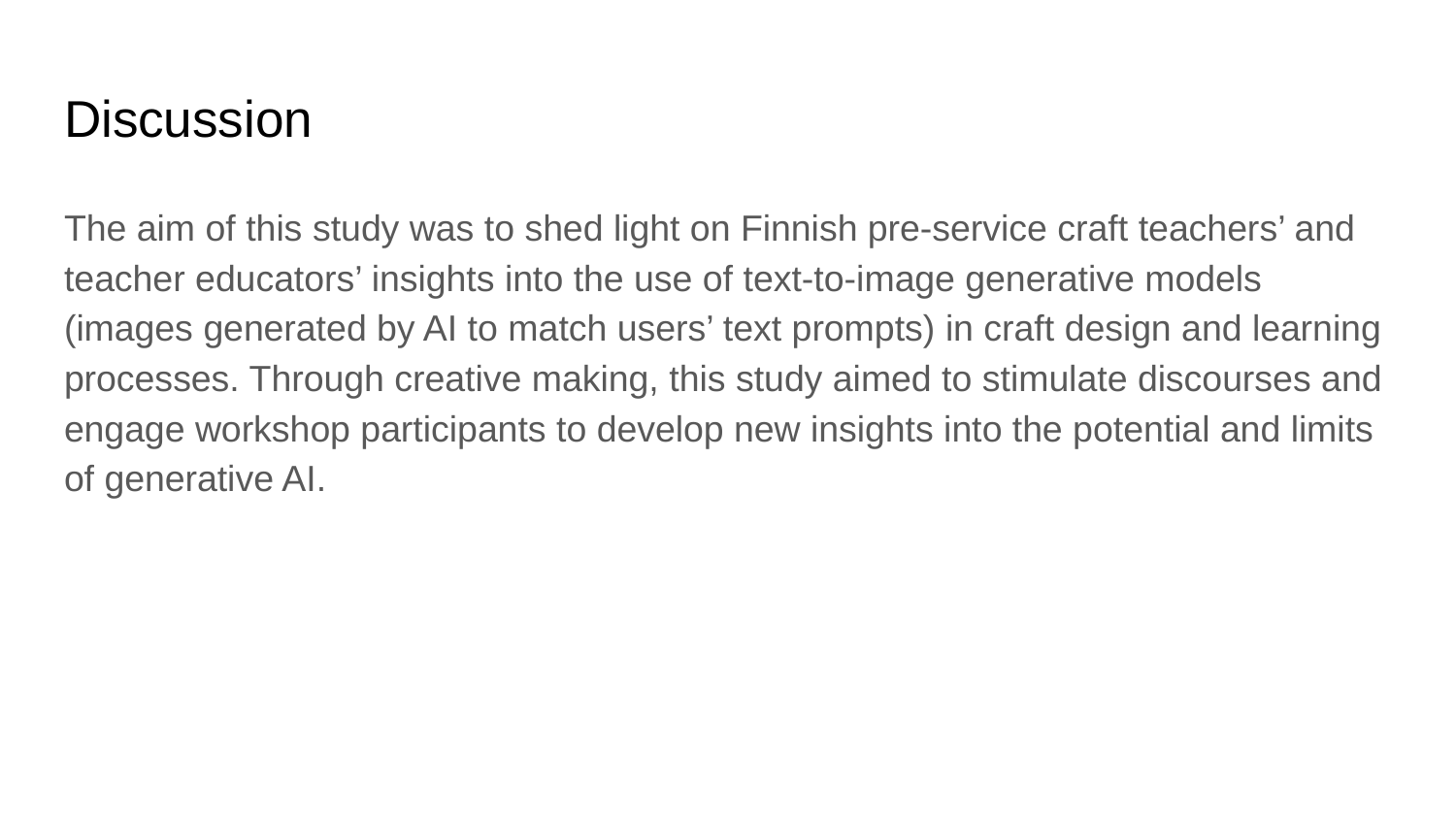

# Discussion
The aim of this study was to shed light on Finnish pre-service craft teachers’ and teacher educators’ insights into the use of text-to-image generative models (images generated by AI to match users’ text prompts) in craft design and learning processes. Through creative making, this study aimed to stimulate discourses and engage workshop participants to develop new insights into the potential and limits of generative AI.